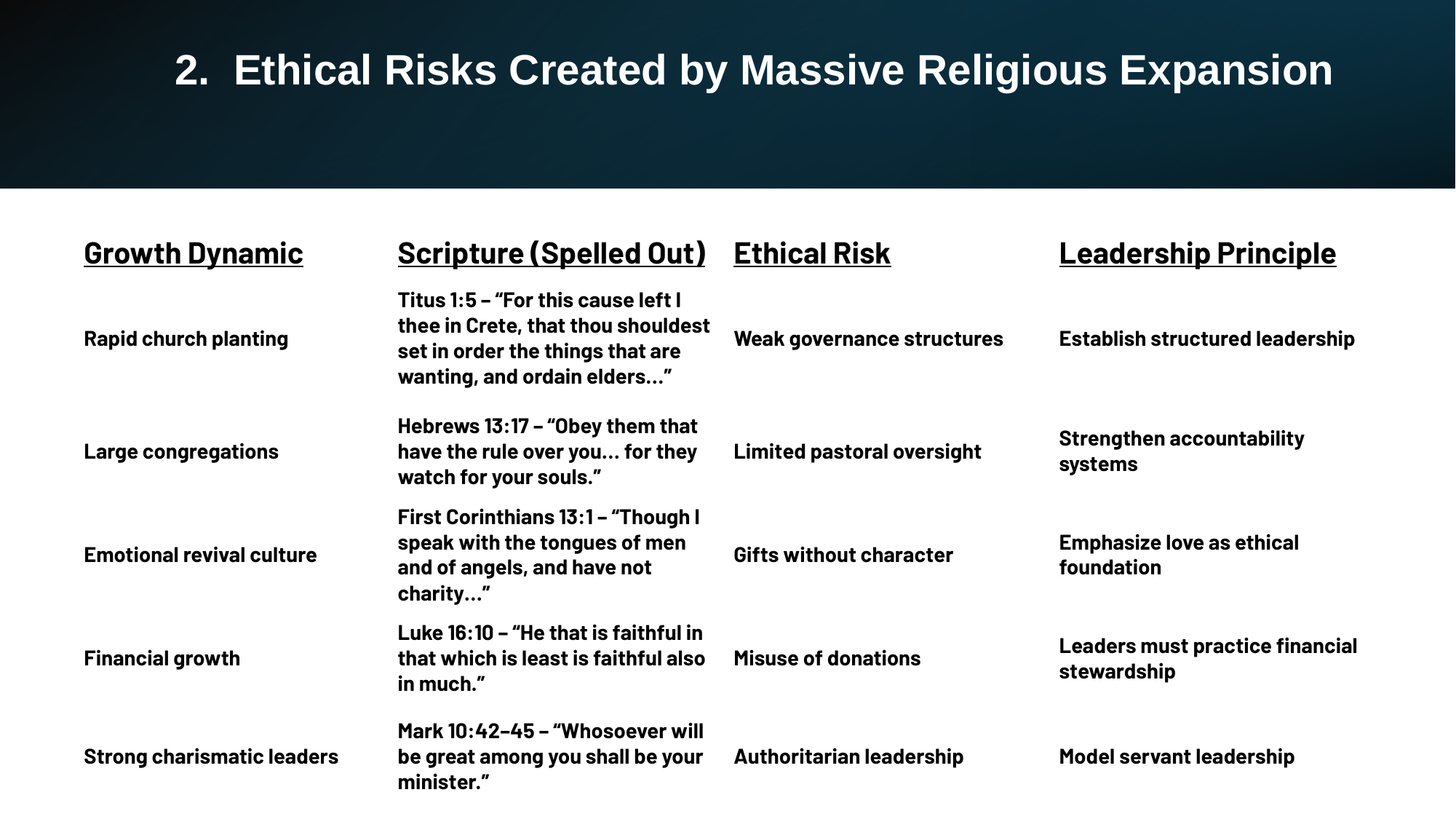

# 2.  Ethical Risks Created by Massive Religious Expansion

| Growth Dynamic | Scripture (Spelled Out) | Ethical Risk | Leadership Principle |
| --- | --- | --- | --- |
| Rapid church planting | Titus 1:5 – “For this cause left I thee in Crete, that thou shouldest set in order the things that are wanting, and ordain elders…” | Weak governance structures | Establish structured leadership |
| Large congregations | Hebrews 13:17 – “Obey them that have the rule over you… for they watch for your souls.” | Limited pastoral oversight | Strengthen accountability systems |
| Emotional revival culture | First Corinthians 13:1 – “Though I speak with the tongues of men and of angels, and have not charity…” | Gifts without character | Emphasize love as ethical foundation |
| Financial growth | Luke 16:10 – “He that is faithful in that which is least is faithful also in much.” | Misuse of donations | Leaders must practice financial stewardship |
| Strong charismatic leaders | Mark 10:42–45 – “Whosoever will be great among you shall be your minister.” | Authoritarian leadership | Model servant leadership |